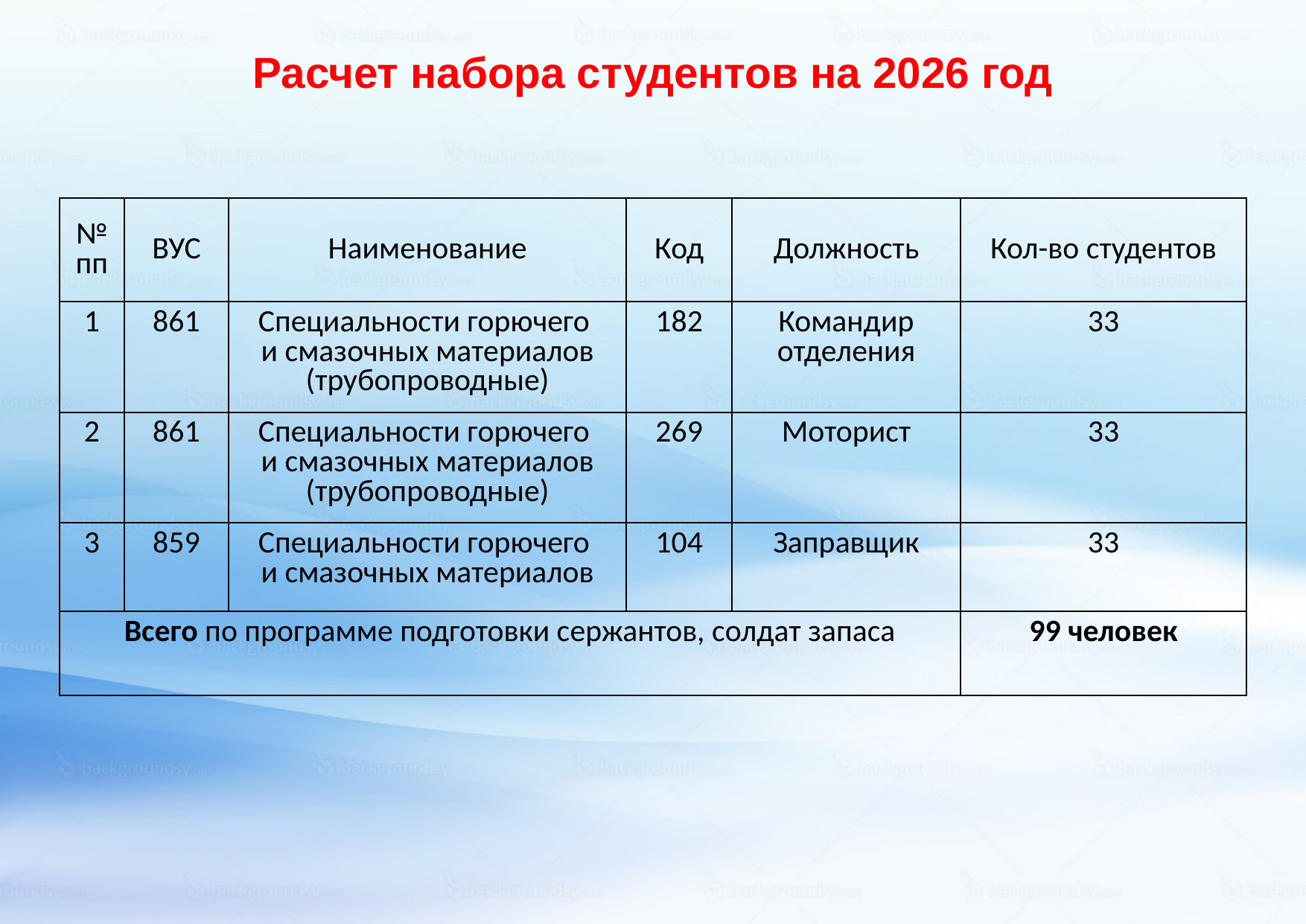

Расчет набора студентов на 2026 год
| № пп | ВУС | Наименование | Код | Должность | Кол-во студентов |
| --- | --- | --- | --- | --- | --- |
| 1 | 861 | Специальности горючего и смазочных материалов (трубопроводные) | 182 | Командир отделения | 33 |
| 2 | 861 | Специальности горючего и смазочных материалов (трубопроводные) | 269 | Моторист | 33 |
| 3 | 859 | Специальности горючего и смазочных материалов | 104 | Заправщик | 33 |
| Всего по программе подготовки сержантов, солдат запаса |  |  |  |  | 99 человек |